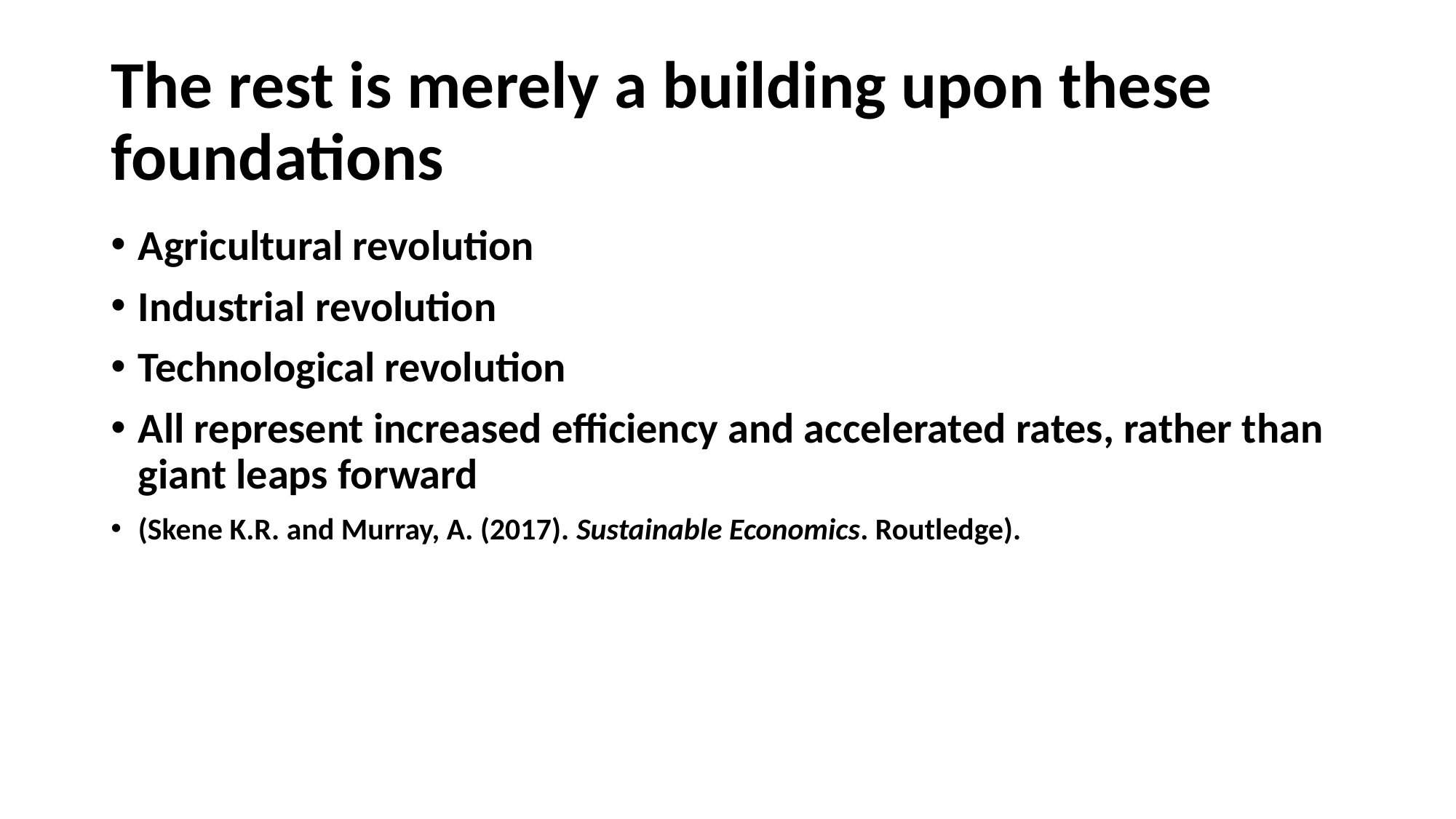

# The rest is merely a building upon these foundations
Agricultural revolution
Industrial revolution
Technological revolution
All represent increased efficiency and accelerated rates, rather than giant leaps forward
(Skene K.R. and Murray, A. (2017). Sustainable Economics. Routledge).